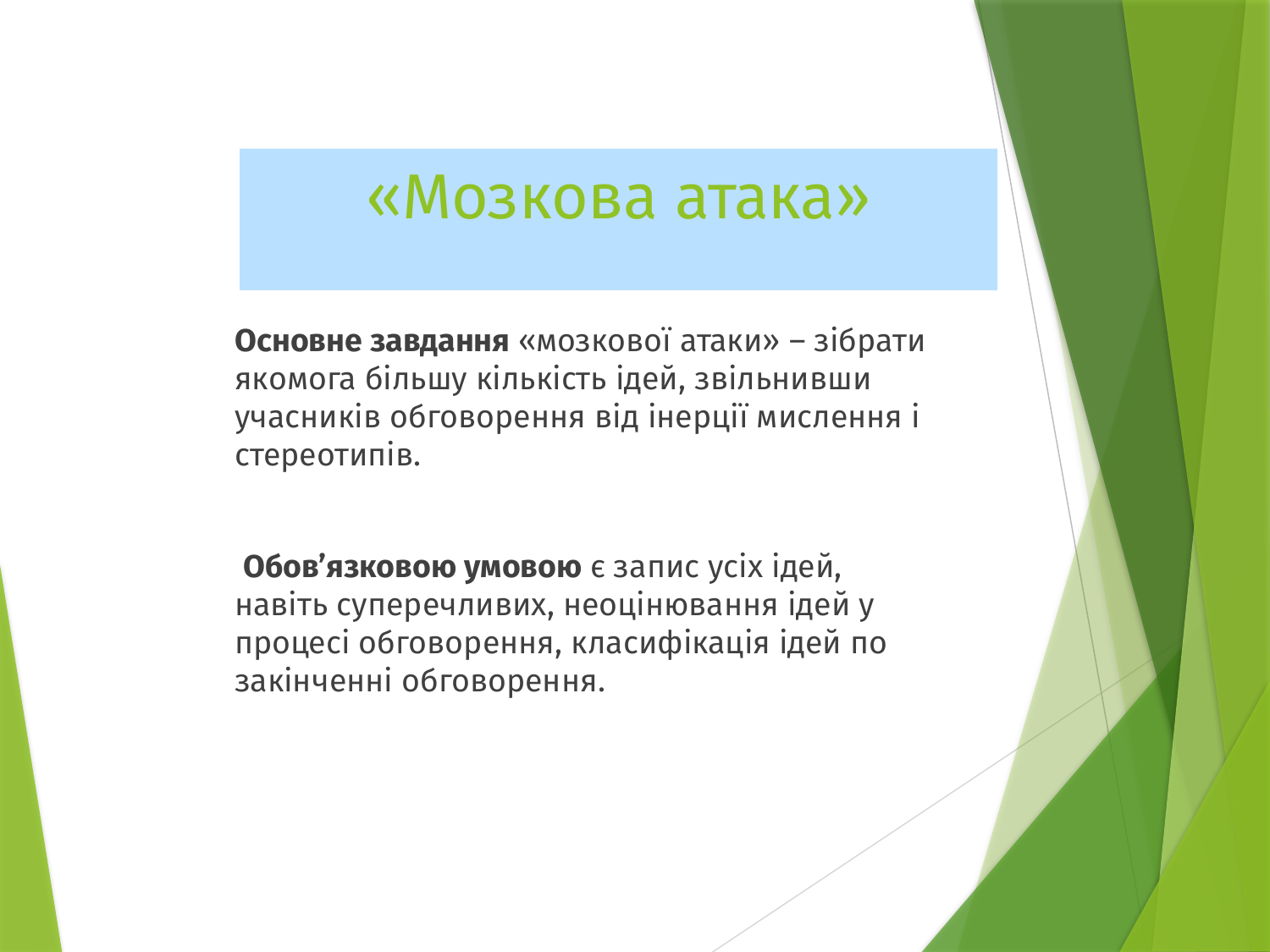

# «Мозкова атака»
Основне завдання «мозкової атаки» – зібрати якомога більшу кількість ідей, звільнивши учасників обговорення від інерції мислення і стереотипів.

 Обов’язковою умовою є запис усіх ідей, навіть суперечливих, неоцінювання ідей у процесі обговорення, класифікація ідей по закінченні обговорення.